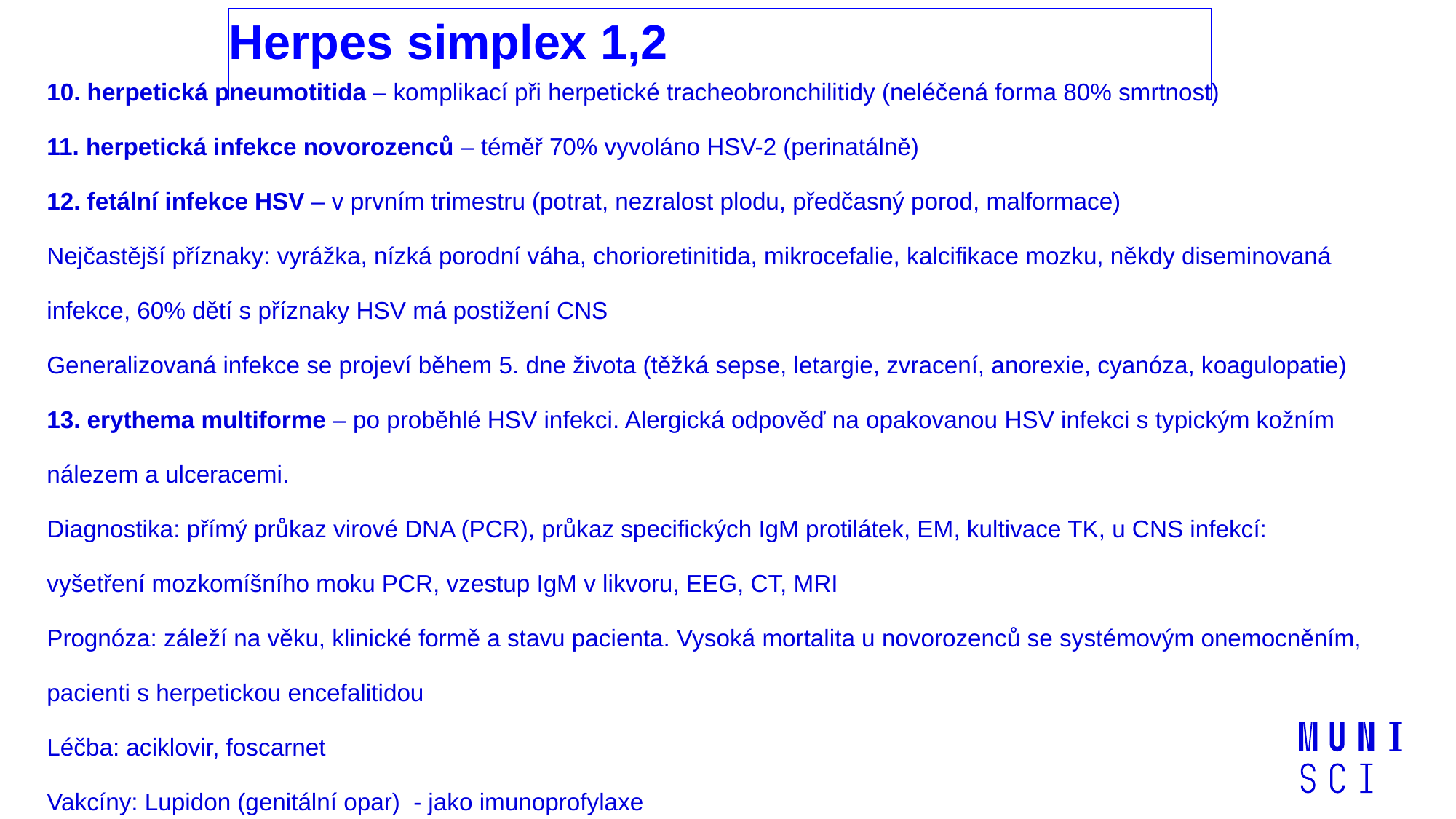

# Herpes simplex 1,2
10. herpetická pneumotitida – komplikací při herpetické tracheobronchilitidy (neléčená forma 80% smrtnost)
11. herpetická infekce novorozenců – téměř 70% vyvoláno HSV-2 (perinatálně)
12. fetální infekce HSV – v prvním trimestru (potrat, nezralost plodu, předčasný porod, malformace)
Nejčastější příznaky: vyrážka, nízká porodní váha, chorioretinitida, mikrocefalie, kalcifikace mozku, někdy diseminovaná infekce, 60% dětí s příznaky HSV má postižení CNS
Generalizovaná infekce se projeví během 5. dne života (těžká sepse, letargie, zvracení, anorexie, cyanóza, koagulopatie)
13. erythema multiforme – po proběhlé HSV infekci. Alergická odpověď na opakovanou HSV infekci s typickým kožním nálezem a ulceracemi.
Diagnostika: přímý průkaz virové DNA (PCR), průkaz specifických IgM protilátek, EM, kultivace TK, u CNS infekcí: vyšetření mozkomíšního moku PCR, vzestup IgM v likvoru, EEG, CT, MRI
Prognóza: záleží na věku, klinické formě a stavu pacienta. Vysoká mortalita u novorozenců se systémovým onemocněním, pacienti s herpetickou encefalitidou
Léčba: aciklovir, foscarnet
Vakcíny: Lupidon (genitální opar)  - jako imunoprofylaxe